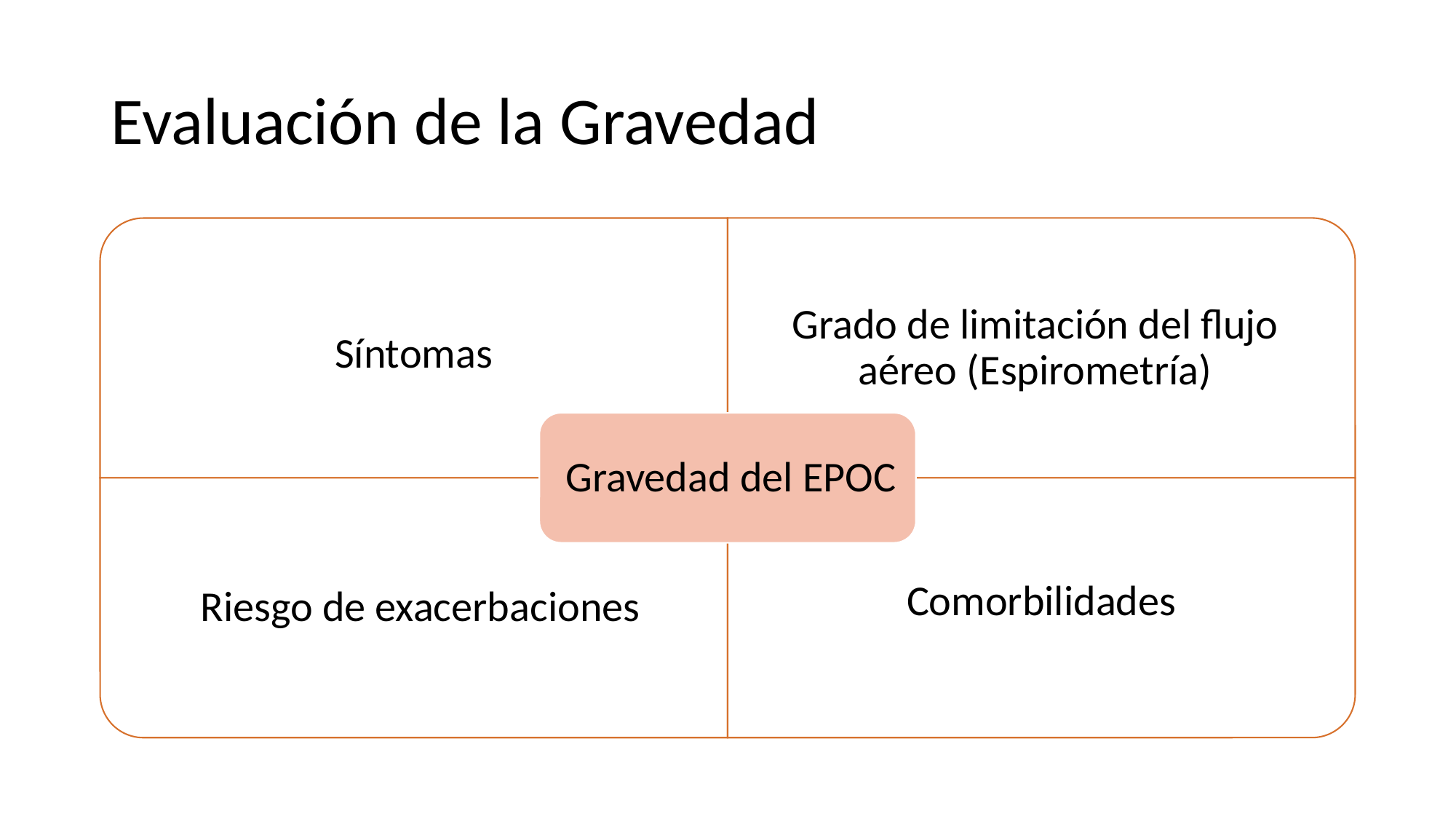

# Evaluación de la Gravedad
Síntomas
Grado de limitación del flujo aéreo (Espirometría)
Riesgo de exacerbaciones
Comorbilidades
Gravedad del EPOC